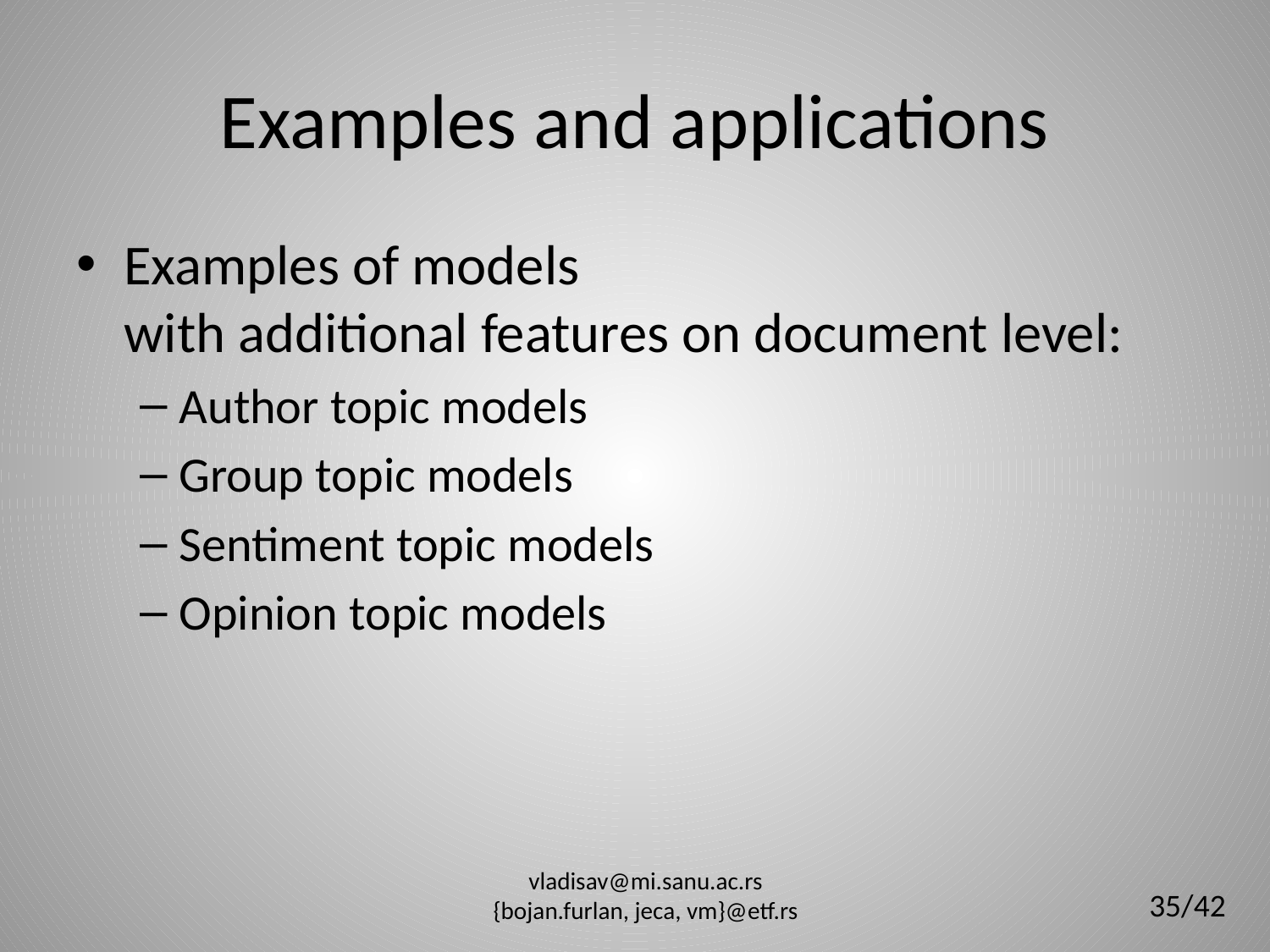

# Examples and applications
Examples of models
with additional features on document level:
Author topic models
Group topic models
Sentiment topic models
Opinion topic models